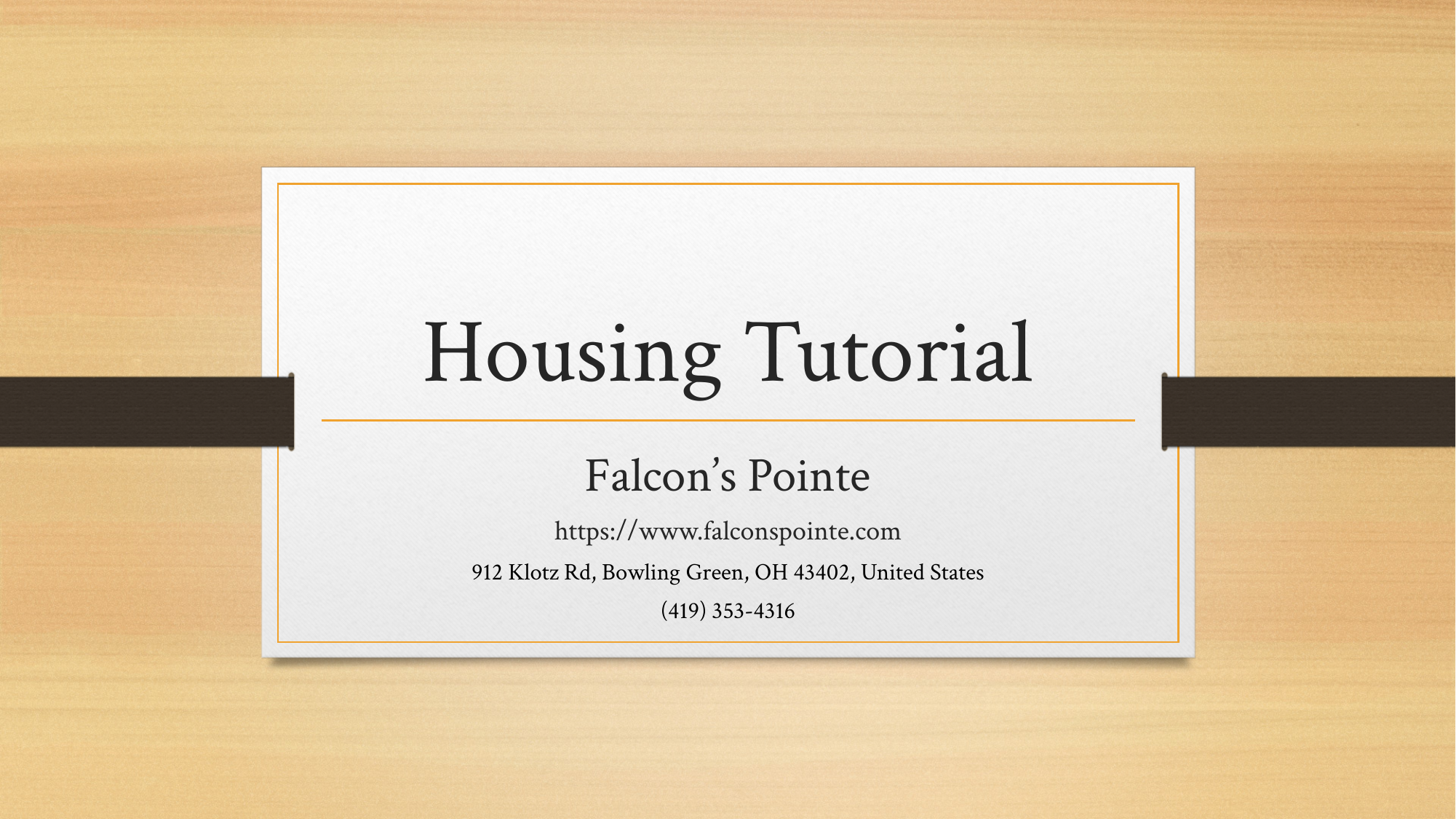

# Housing Tutorial
Falcon’s Pointe
https://www.falconspointe.com
912 Klotz Rd, Bowling Green, OH 43402, United States
(419) 353-4316